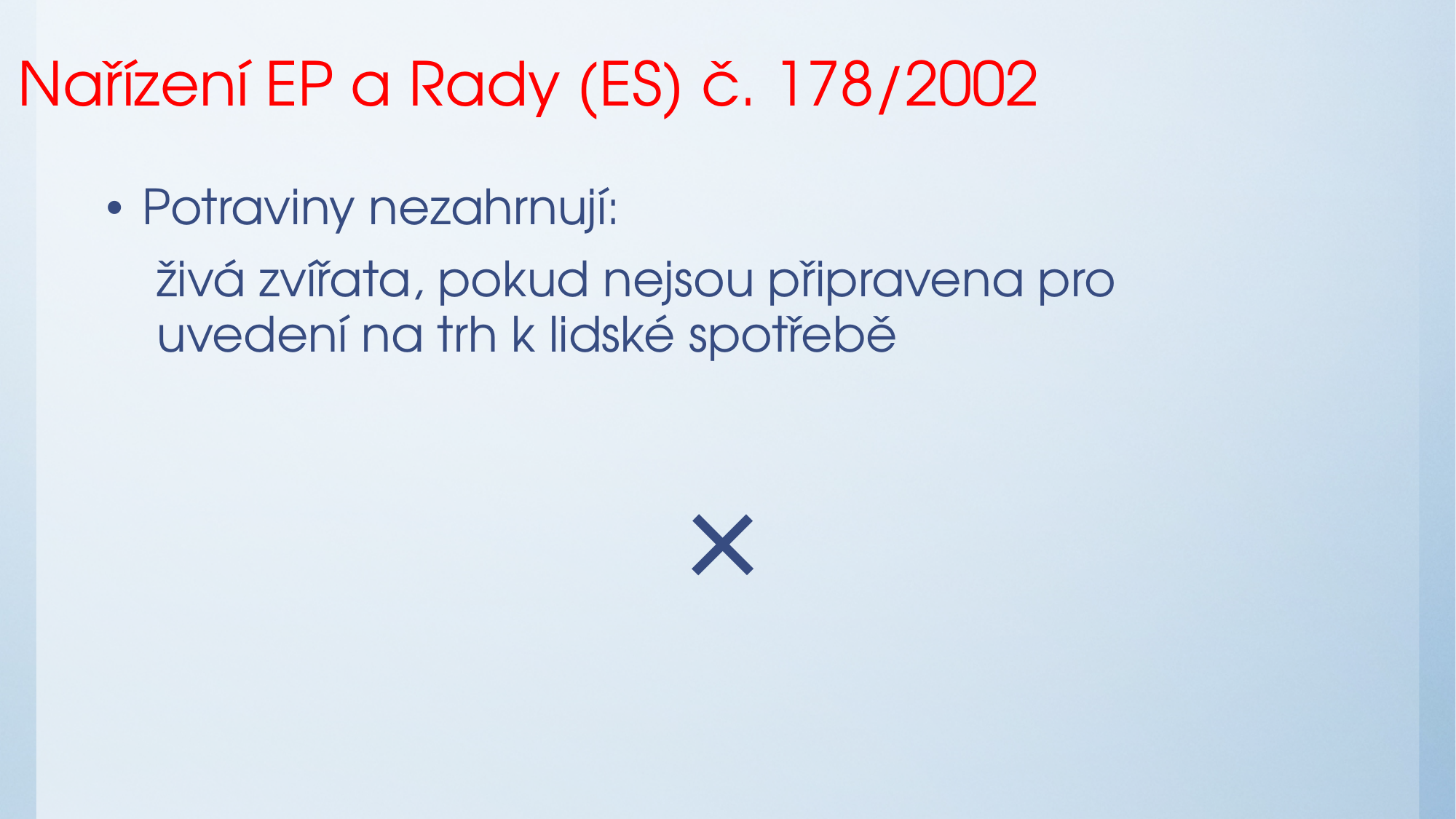

Nařízení EP a Rady (ES) č. 178/2002
Potraviny nezahrnují:
živá zvířata, pokud nejsou připravena pro uvedení na trh k lidské spotřebě
×